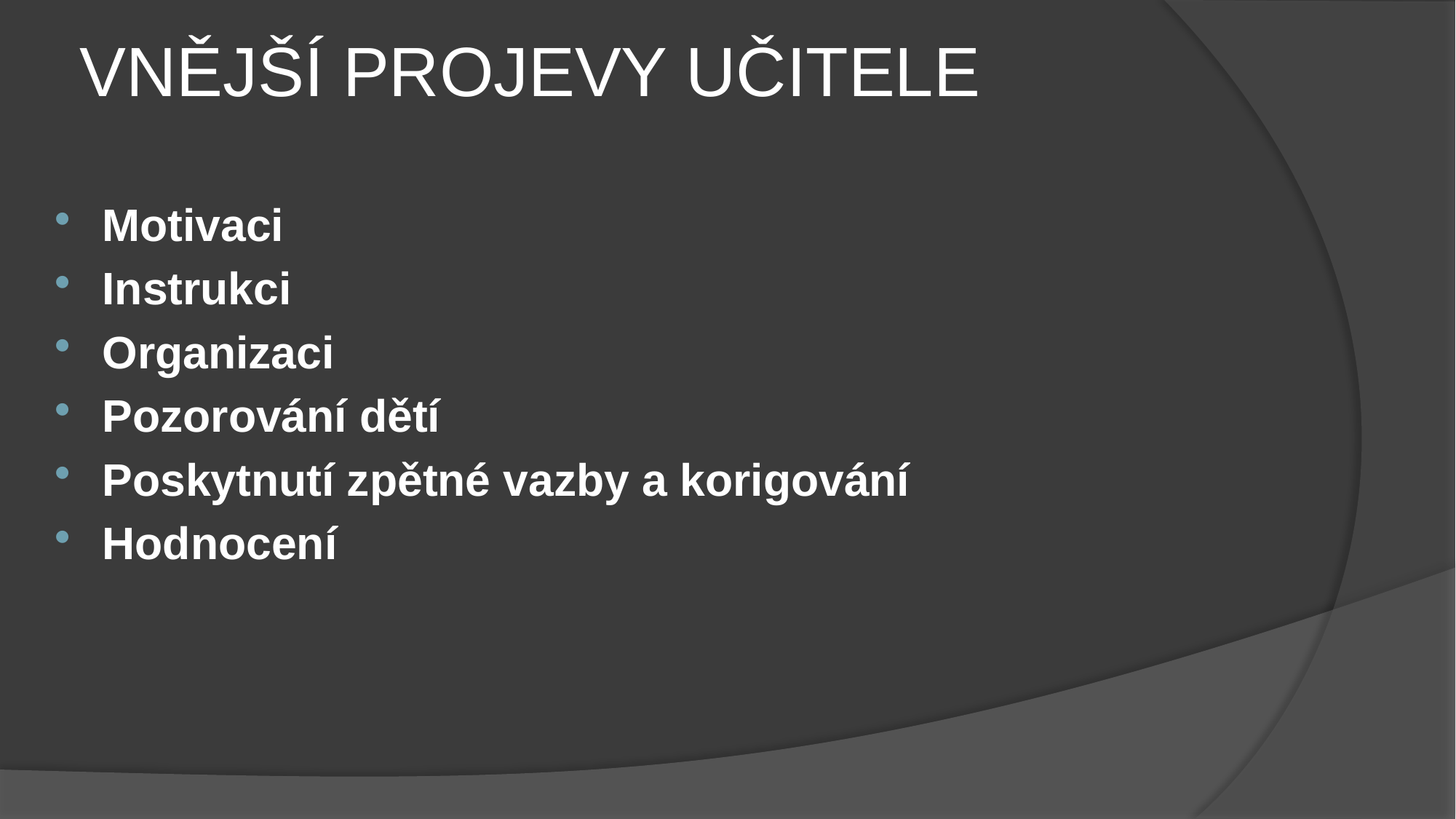

# VNĚJŠÍ PROJEVY UČITELE
Motivaci
Instrukci
Organizaci
Pozorování dětí
Poskytnutí zpětné vazby a korigování
Hodnocení